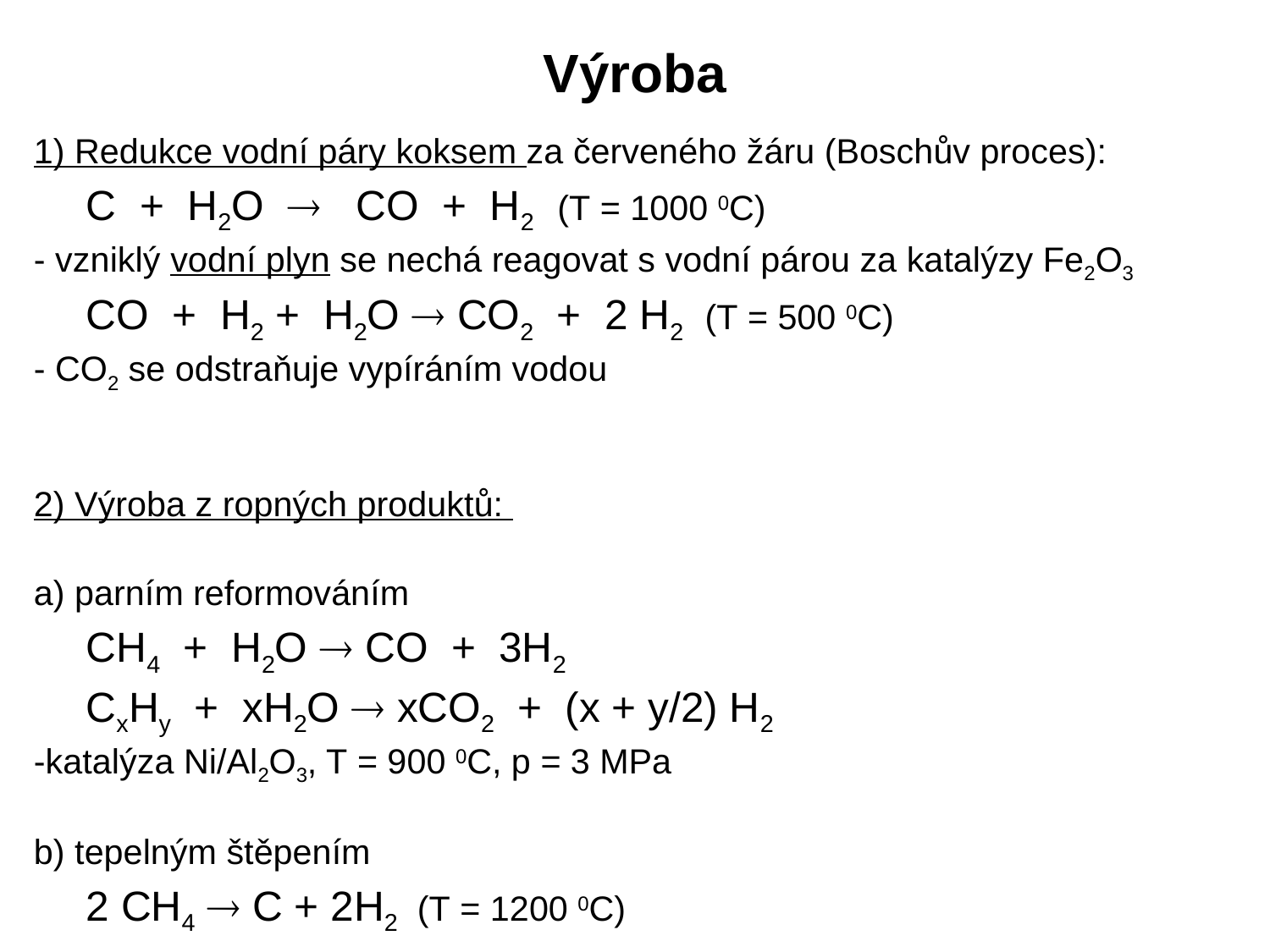

# Výroba
1) Redukce vodní páry koksem za červeného žáru (Boschův proces):
			C  +  H2O  →   CO  +  H2  (T = 1000 0C)
- vzniklý vodní plyn se nechá reagovat s vodní párou za katalýzy Fe2O3
		CO  +  H2 +  H2O → CO2  +  2 H2  (T = 500 0C)
- CO2 se odstraňuje vypíráním vodou

2) Výroba z ropných produktů:

a) parním reformováním
			CH4  +  H2O → CO  +  3H2
			CxHy  +  xH2O → xCO2  +  (x + y/2) H2
-katalýza Ni/Al2O3, T = 900 0C, p = 3 MPa

b) tepelným štěpením
			2 CH4 → C + 2H2  (T = 1200 0C)